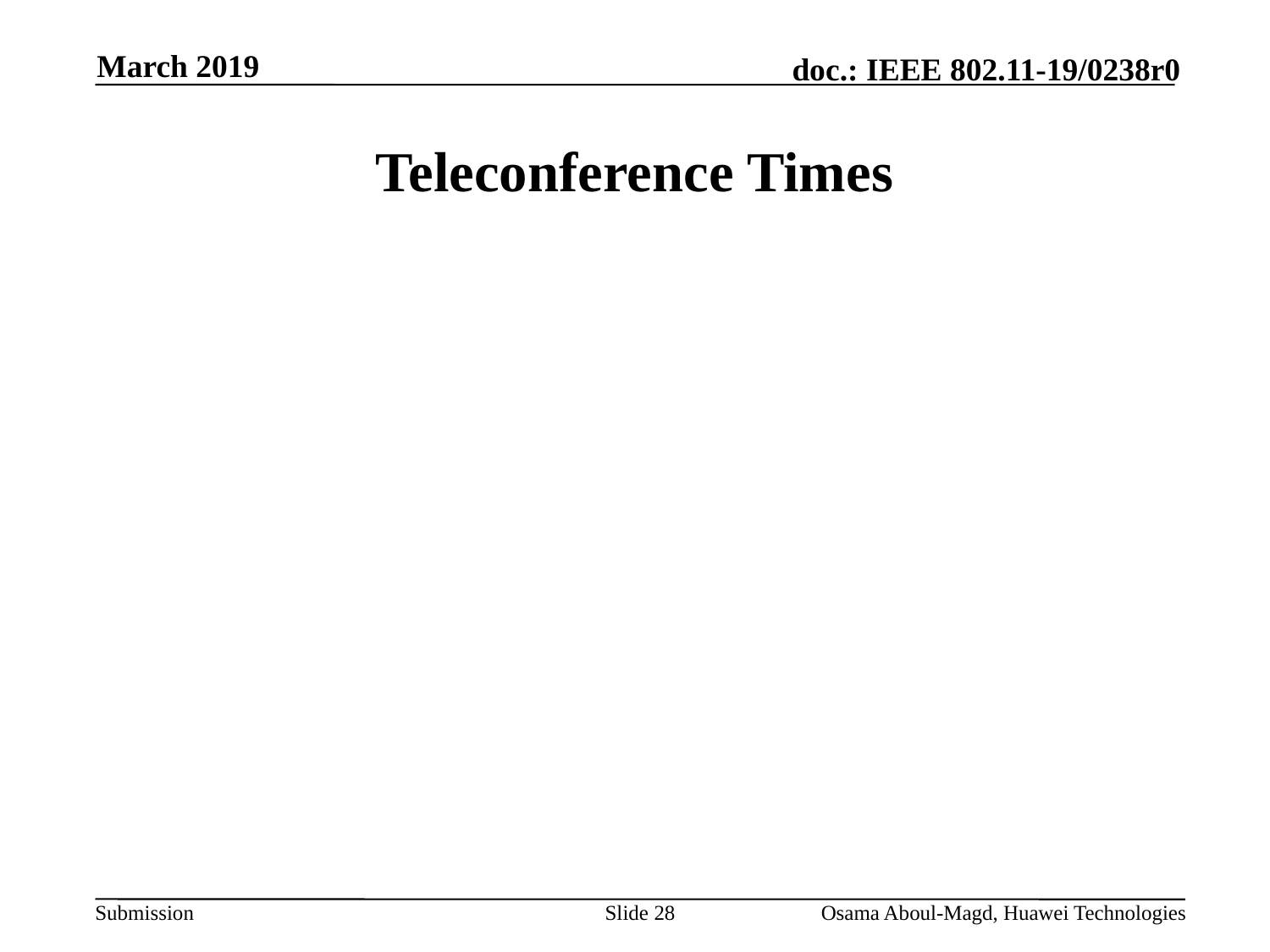

March 2019
# Teleconference Times

Slide 28
Osama Aboul-Magd, Huawei Technologies